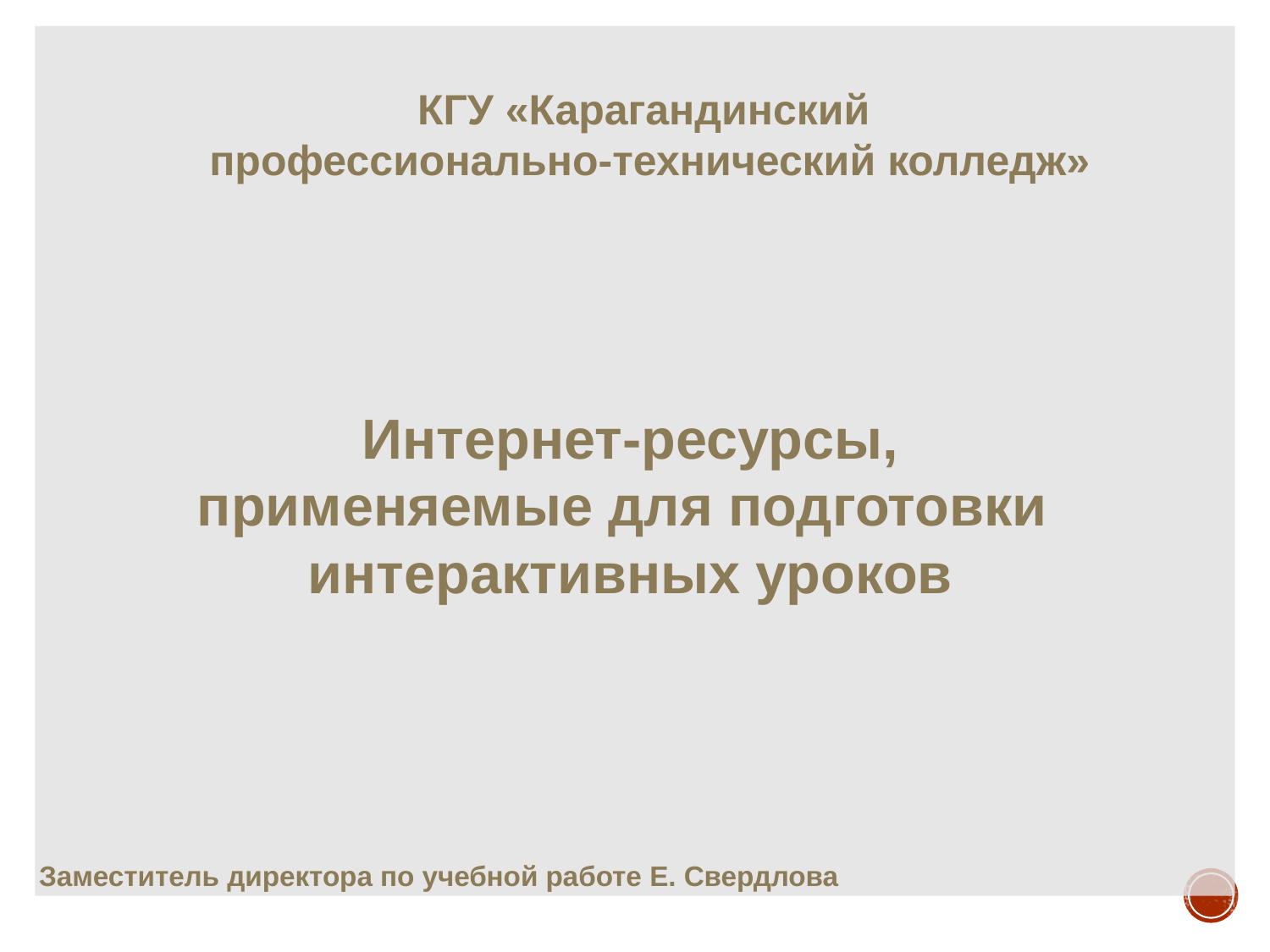

#

КГУ «Карагандинский
профессионально-технический колледж»

Интернет-ресурсы,
применяемые для подготовки
интерактивных уроков
Заместитель директора по учебной работе Е. Свердлова